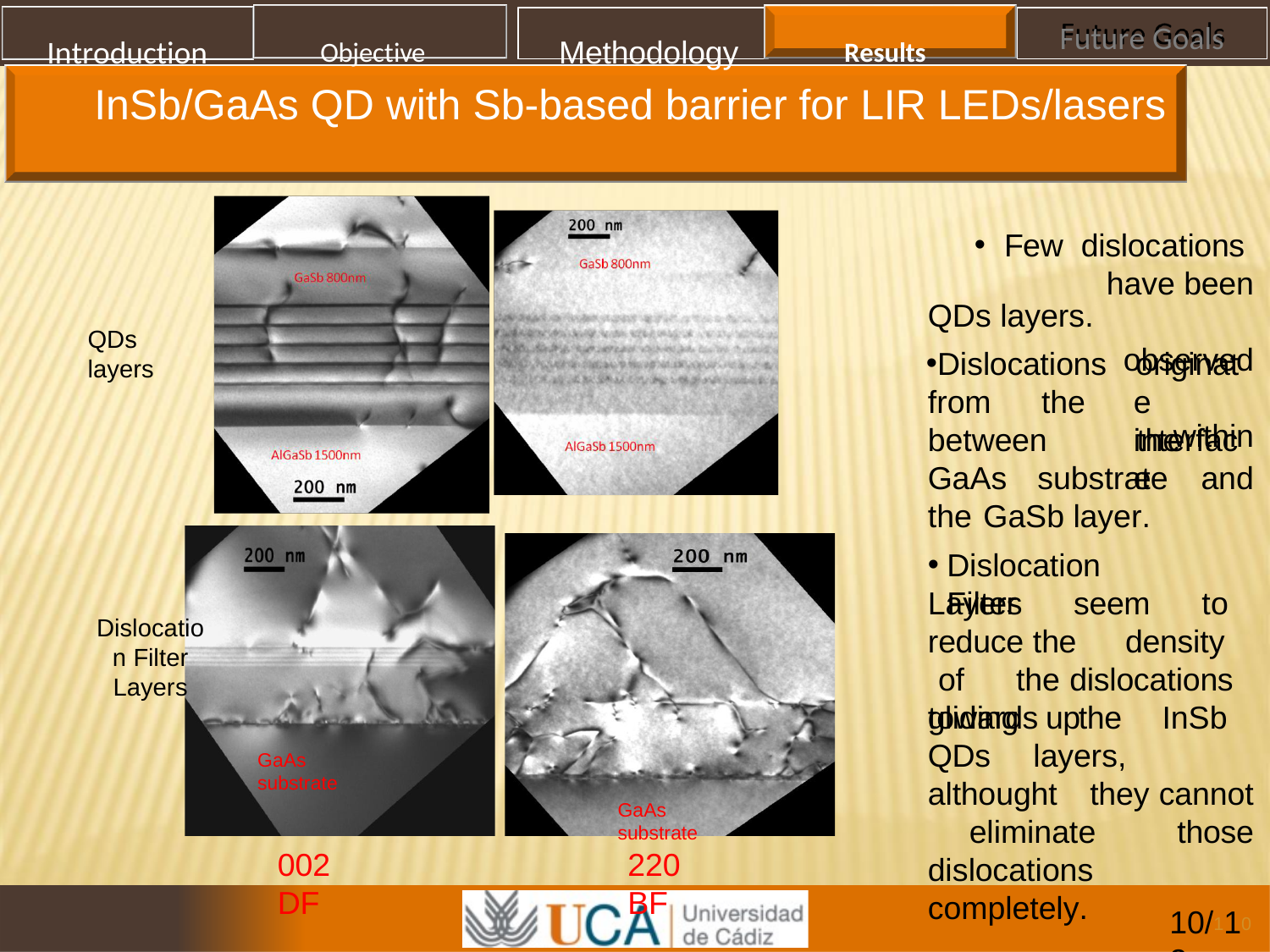

Introduction	Objective	Methodology	Results
Future Goals

InSb/GaAs QD with Sb-based barrier for LIR LEDs/lasers

Few  dislocations  have been	observed	within

QDs layers.
Dislocations from	the
QDs layers
originate interface
between      the      GaAs substrate and the GaSb layer.
Dislocation	Filter

Layers  seem  to  reduce the     density     of     the dislocations   gliding   up
Dislocation Filter Layers
towards   the   InSb   QDs layers,    althought   they cannot  eliminate  those dislocations completely.

GaAs substrate
GaAs substrate
002 DF
220 BF

10/110 2